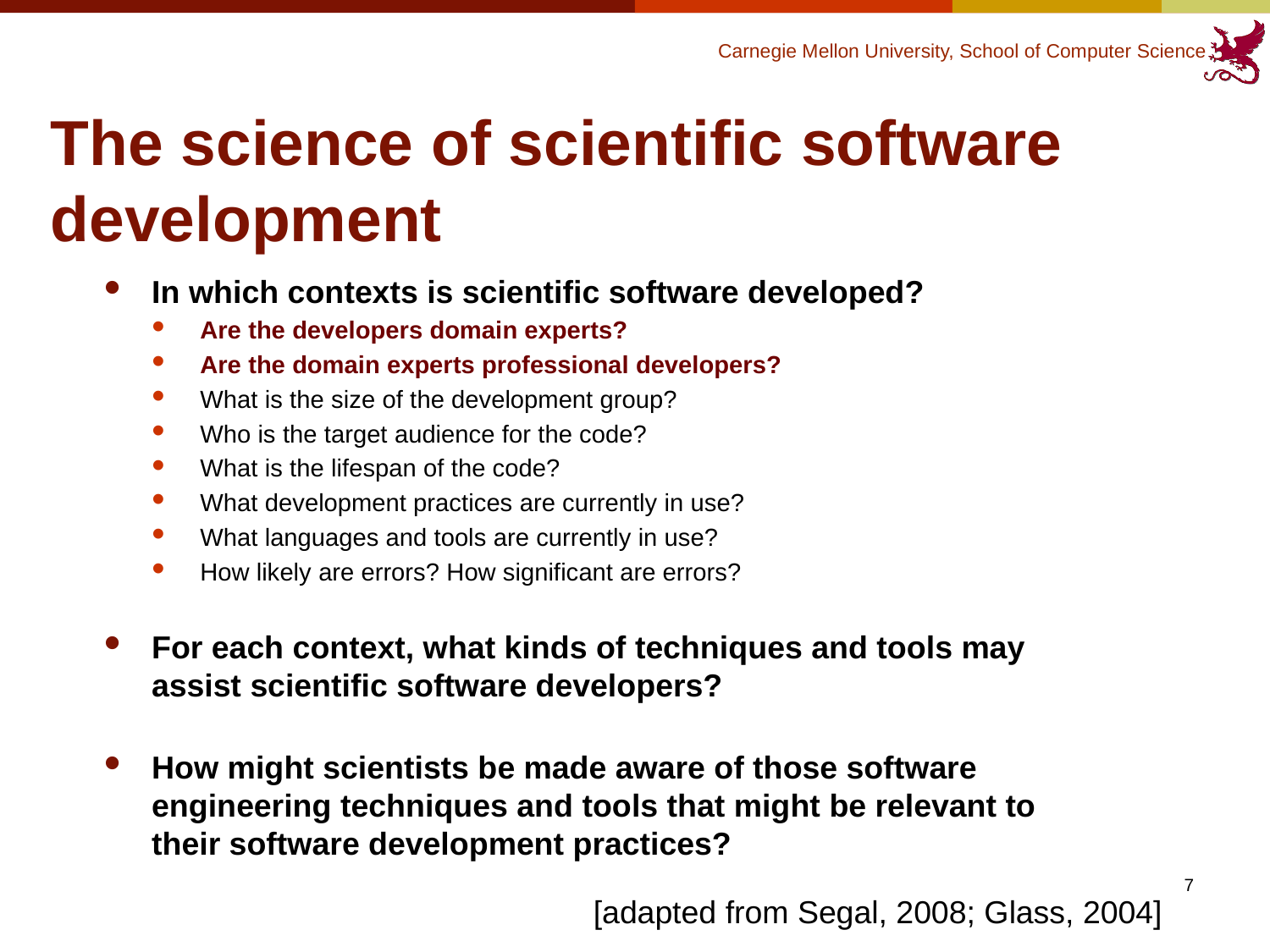

# The science of scientific software development
In which contexts is scientific software developed?
Are the developers domain experts?
Are the domain experts professional developers?
What is the size of the development group?
Who is the target audience for the code?
What is the lifespan of the code?
What development practices are currently in use?
What languages and tools are currently in use?
How likely are errors? How significant are errors?

For each context, what kinds of techniques and tools may assist scientific software developers?
How might scientists be made aware of those software engineering techniques and tools that might be relevant to their software development practices?
7
[adapted from Segal, 2008; Glass, 2004]